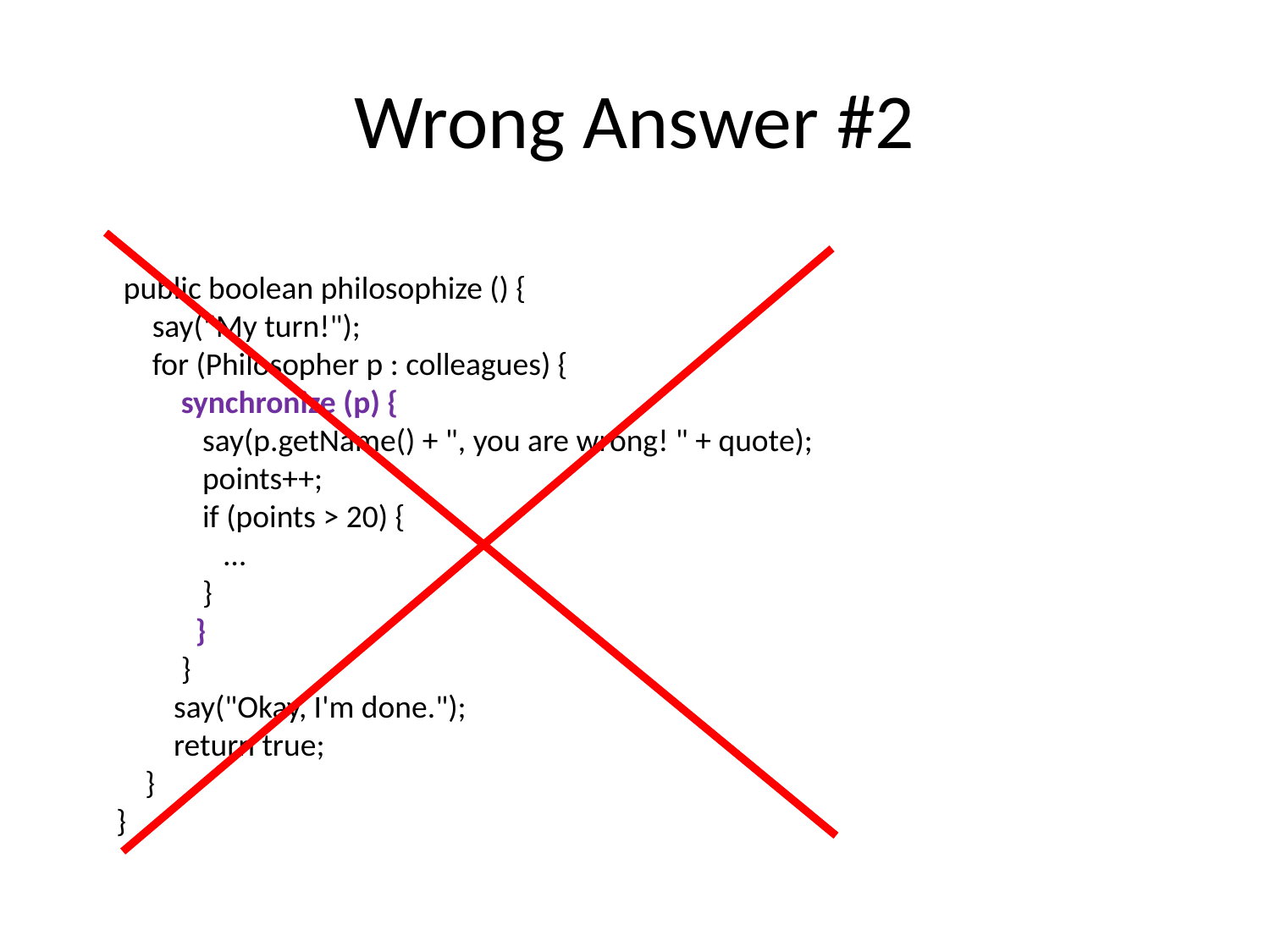

# Wrong Answer #2
 public boolean philosophize () {
     say("My turn!");
     for (Philosopher p : colleagues) {
         synchronize (p) {
            say(p.getName() + ", you are wrong! " + quote);
            points++;
            if (points > 20) {
               …
            }
           }
         }
        say("Okay, I'm done.");
        return true;
    }
}